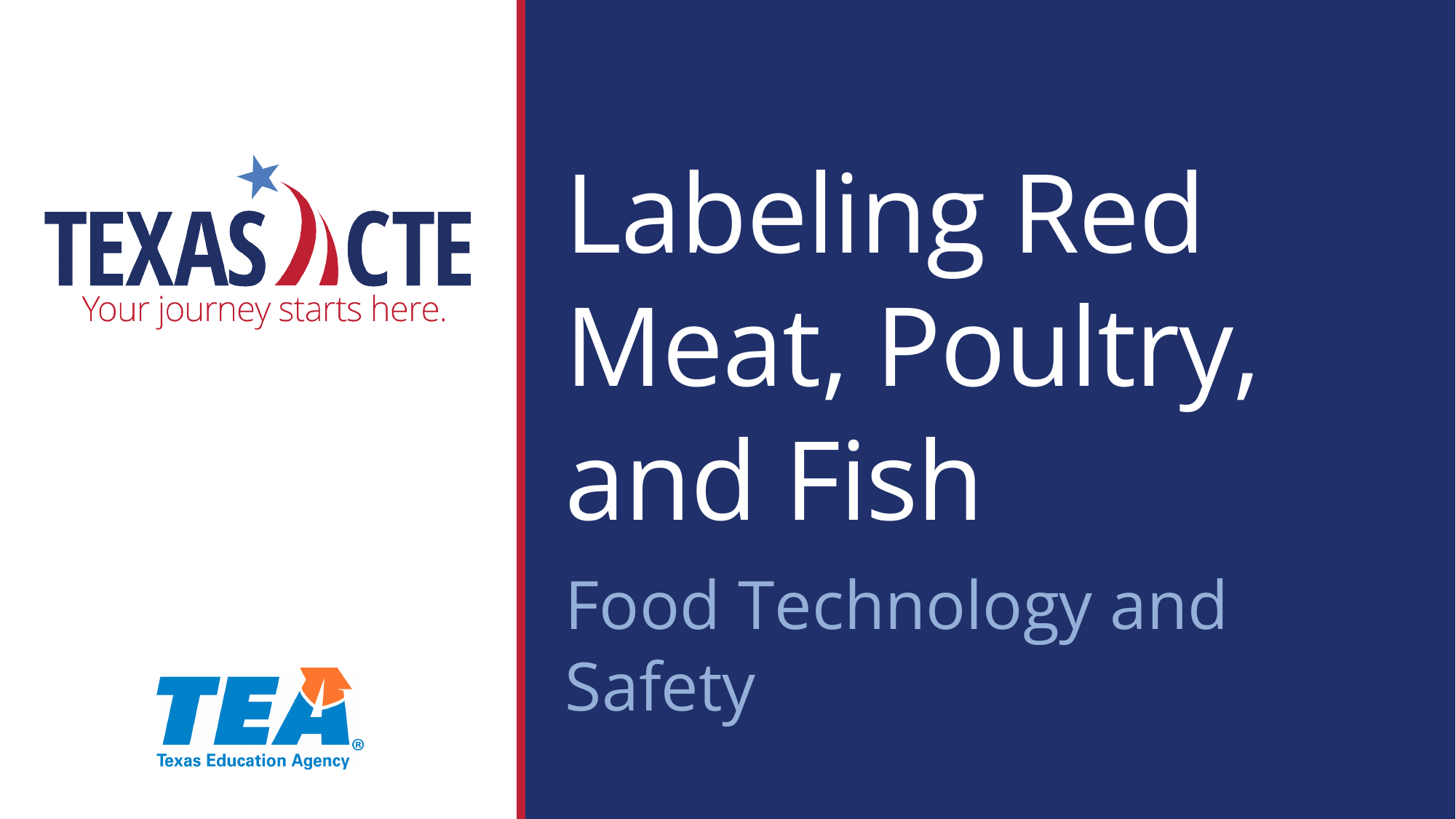

Labeling Red Meat, Poultry, and Fish
Food Technology and Safety